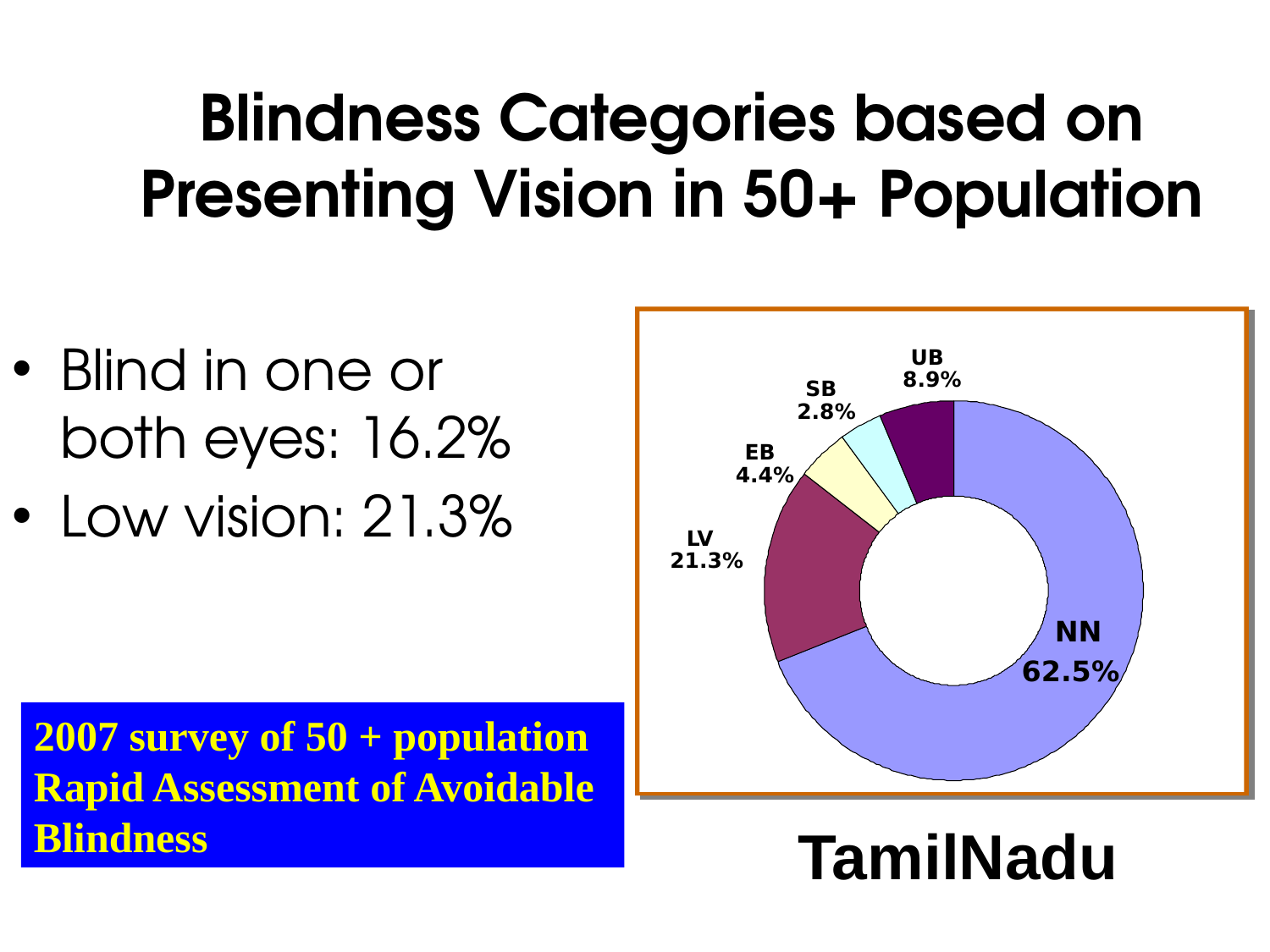

Blindness Categories based on Presenting Vision in 50+ Population

Blind in one or both eyes: 16.2%
Low vision: 21.3%

UB
8.9%
SB
2.8%

EB
4.4%

LV
21.3%

NN
62.5%
2007 survey of 50 + population
Rapid Assessment of Avoidable Blindness
TamilNadu